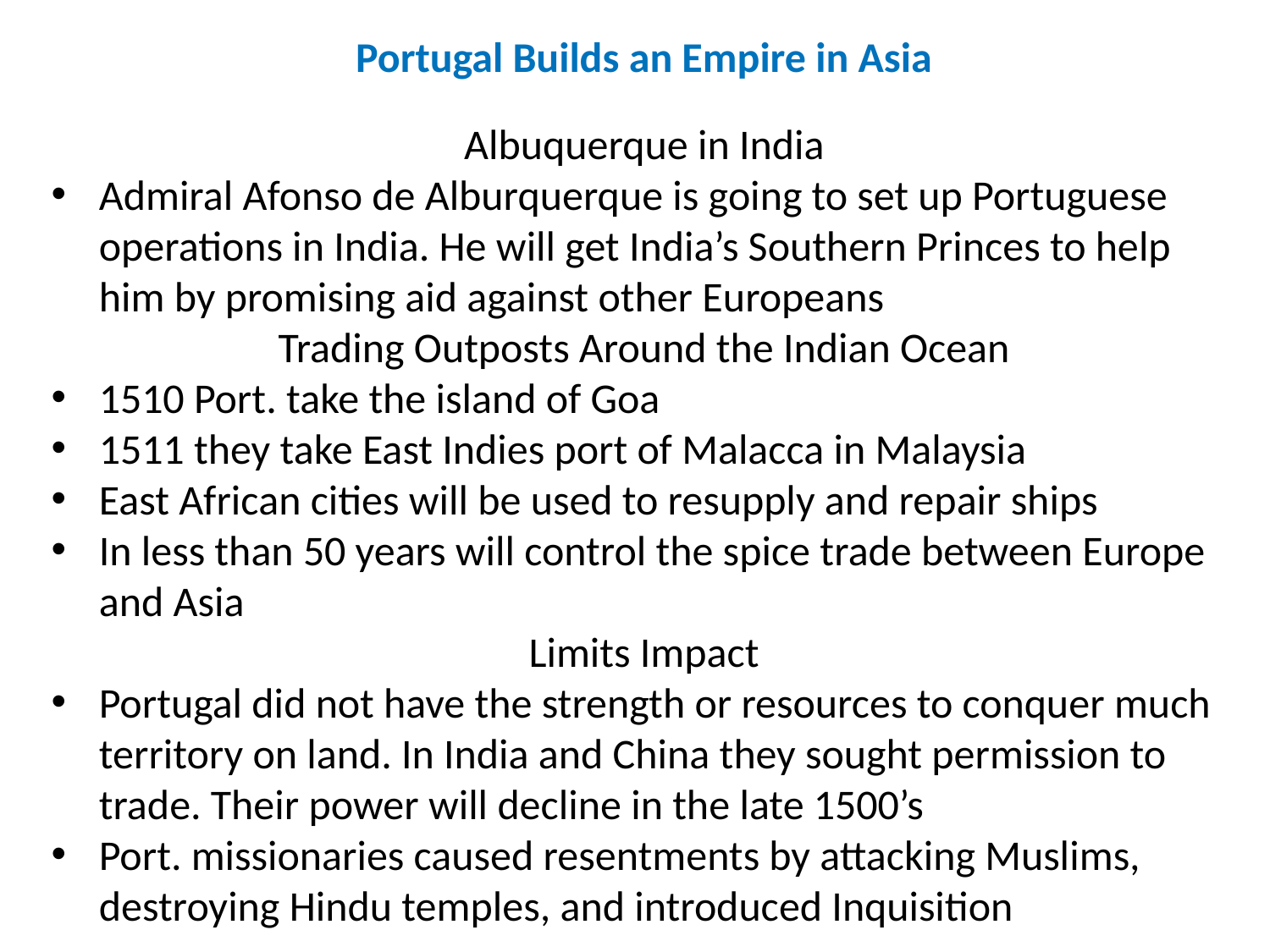

Portugal Builds an Empire in Asia
Albuquerque in India
Admiral Afonso de Alburquerque is going to set up Portuguese operations in India. He will get India’s Southern Princes to help him by promising aid against other Europeans
Trading Outposts Around the Indian Ocean
1510 Port. take the island of Goa
1511 they take East Indies port of Malacca in Malaysia
East African cities will be used to resupply and repair ships
In less than 50 years will control the spice trade between Europe and Asia
Limits Impact
Portugal did not have the strength or resources to conquer much territory on land. In India and China they sought permission to trade. Their power will decline in the late 1500’s
Port. missionaries caused resentments by attacking Muslims, destroying Hindu temples, and introduced Inquisition